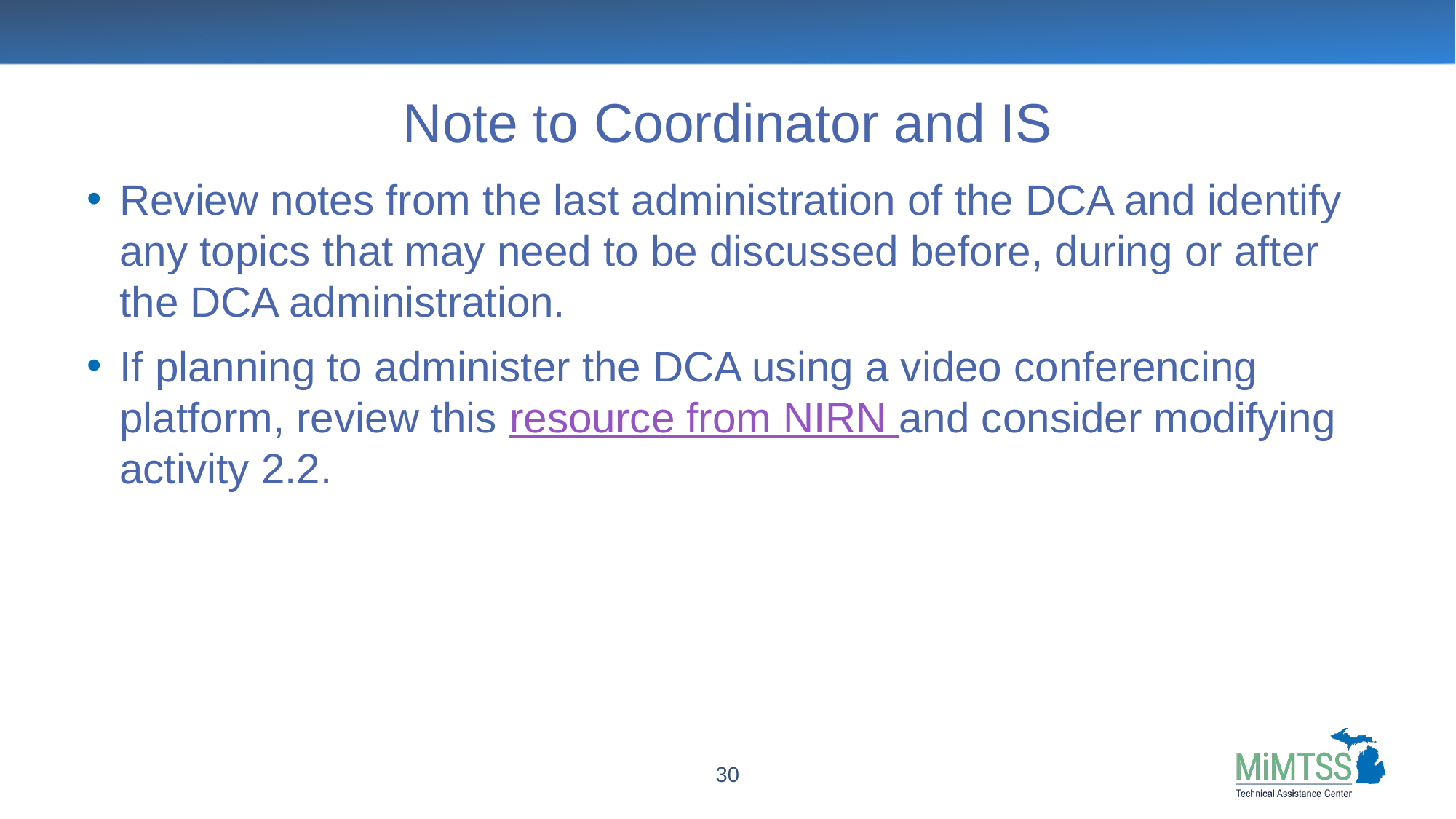

# Note to Coordinator and IS
Review notes from the last administration of the DCA and identify any topics that may need to be discussed before, during or after the DCA administration.
If planning to administer the DCA using a video conferencing platform, review this resource from NIRN and consider modifying activity 2.2.

30